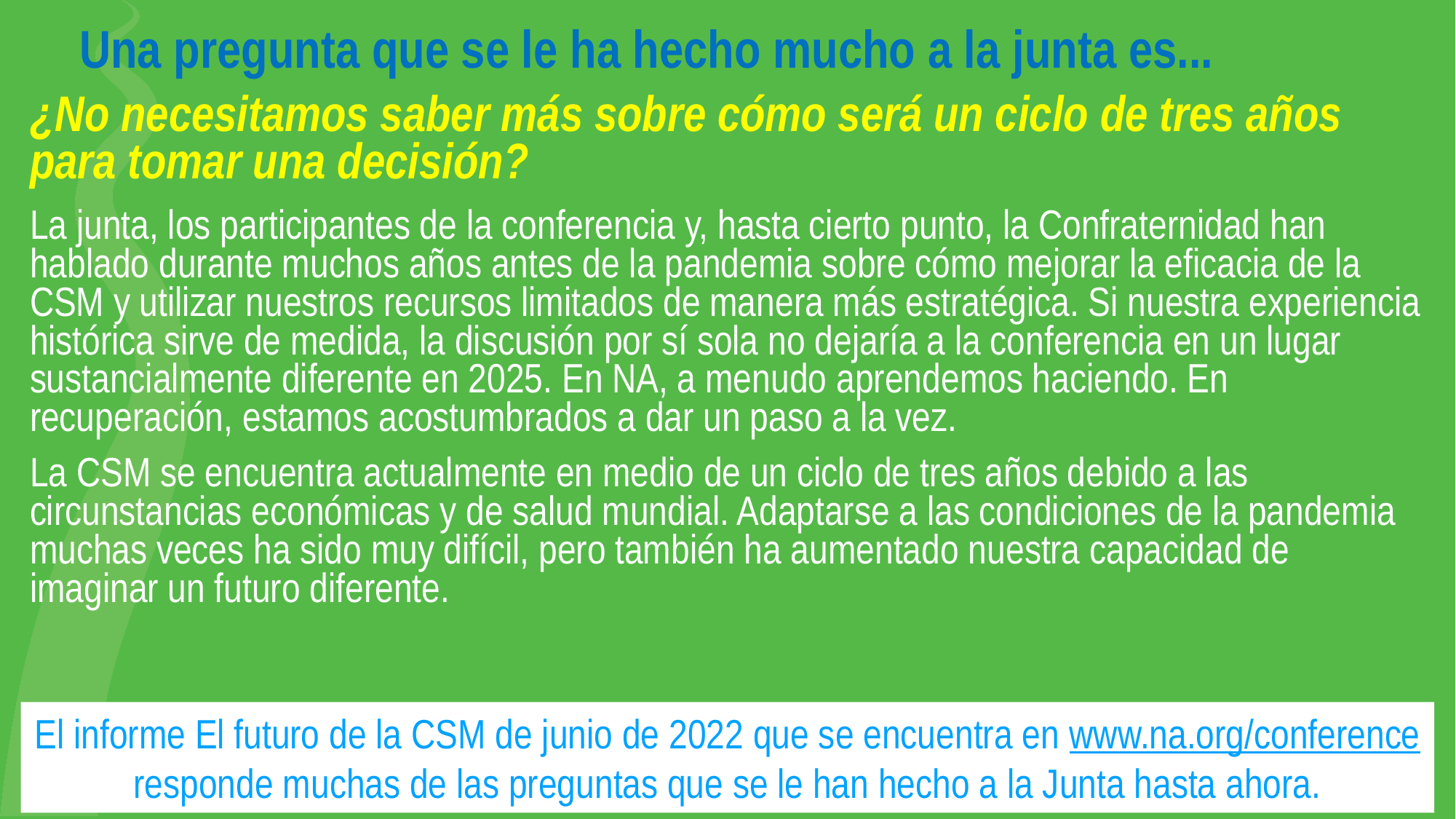

Una pregunta que se le ha hecho mucho a la junta es...
¿No necesitamos saber más sobre cómo será un ciclo de tres años para tomar una decisión?

La junta, los participantes de la conferencia y, hasta cierto punto, la Confraternidad han hablado durante muchos años antes de la pandemia sobre cómo mejorar la eficacia de la CSM y utilizar nuestros recursos limitados de manera más estratégica. Si nuestra experiencia histórica sirve de medida, la discusión por sí sola no dejaría a la conferencia en un lugar sustancialmente diferente en 2025. En NA, a menudo aprendemos haciendo. En recuperación, estamos acostumbrados a dar un paso a la vez.

La CSM se encuentra actualmente en medio de un ciclo de tres años debido a las circunstancias económicas y de salud mundial. Adaptarse a las condiciones de la pandemia muchas veces ha sido muy difícil, pero también ha aumentado nuestra capacidad de imaginar un futuro diferente.
El informe El futuro de la CSM de junio de 2022 que se encuentra en www.na.org/conference responde muchas de las preguntas que se le han hecho a la Junta hasta ahora.